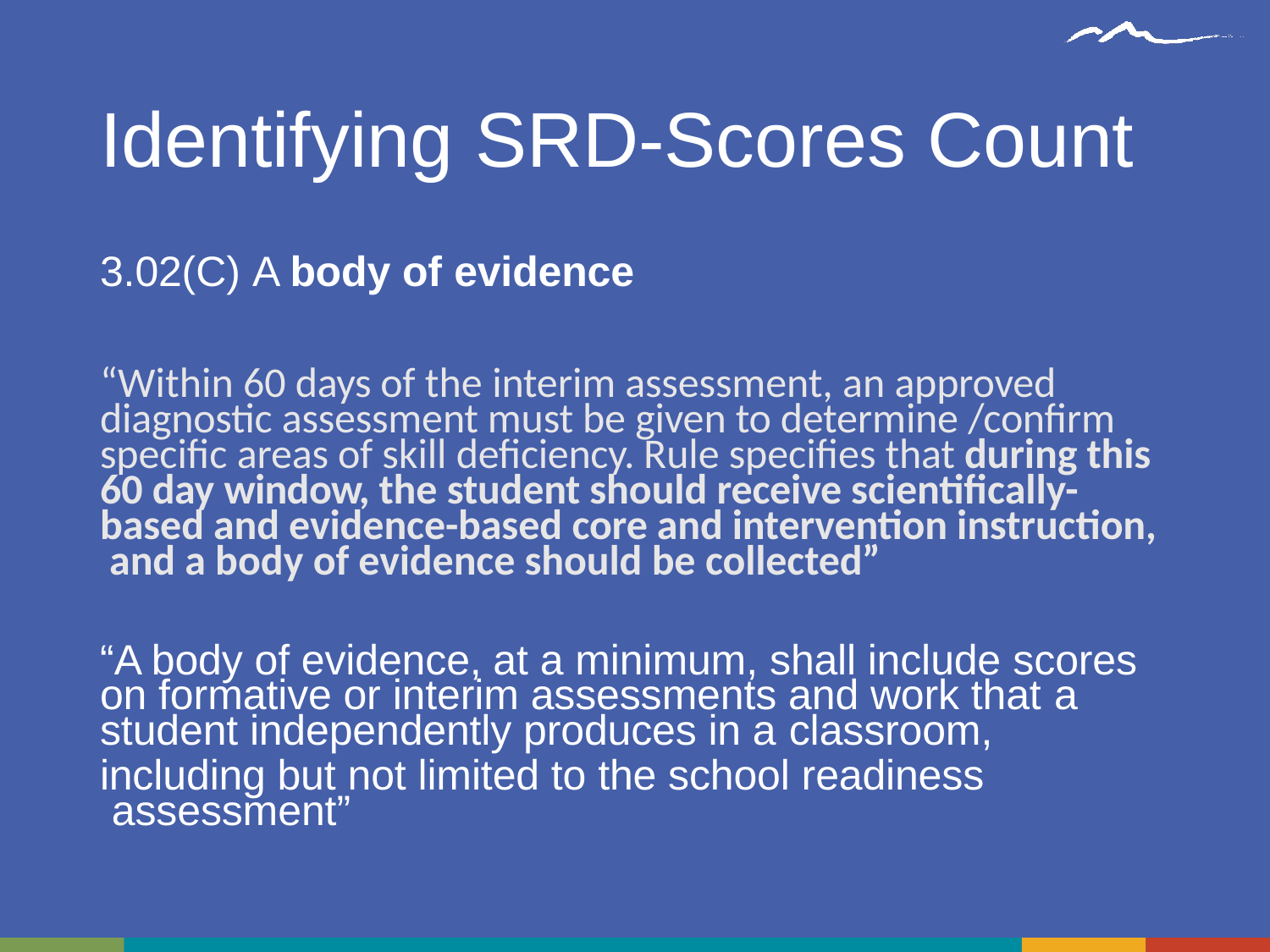

# Identifying SRD-Scores Count
3.02(C) A body of evidence

“Within 60 days of the interim assessment, an approved  diagnostic assessment must be given to determine /confirm  specific areas of skill deficiency. Rule specifies that during this  60 day window, the student should receive scientifically-  based and evidence-based core and intervention instruction,  and a body of evidence should be collected”

“A body of evidence, at a minimum, shall include scores
on formative or interim assessments and work that a
student independently produces in a classroom,
including but not limited to the school readiness  assessment”